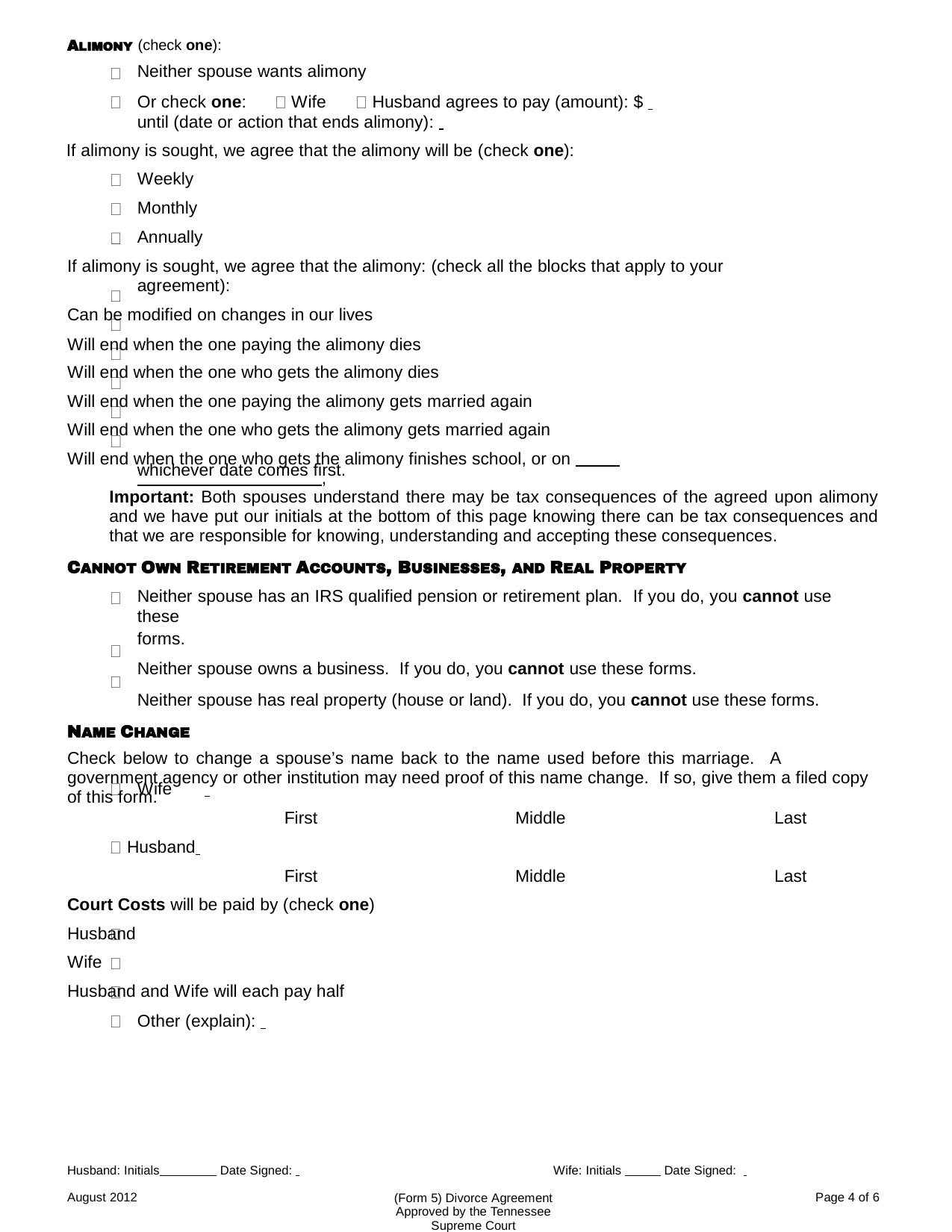

ALIMONY (check one):
Neither spouse wants alimony

Or check one:
Wife
Husband agrees to pay (amount): $

until (date or action that ends alimony):
If alimony is sought, we agree that the alimony will be (check one):
Weekly
Monthly
Annually
If alimony is sought, we agree that the alimony: (check all the blocks that apply to your agreement):
Can be modified on changes in our lives
Will end when the one paying the alimony dies
Will end when the one who gets the alimony dies
Will end when the one paying the alimony gets married again
Will end when the one who gets the alimony gets married again
Will end when the one who gets the alimony finishes school, or on                                                 ,

whichever date comes first.
Important: Both spouses understand there may be tax consequences of the agreed upon alimony and we have put our initials at the bottom of this page knowing there can be tax consequences and that we are responsible for knowing, understanding and accepting these consequences.
CANNOT OWN RETIREMENT ACCOUNTS, BUSINESSES, AND REAL PROPERTY
Neither spouse has an IRS qualified pension or retirement plan.  If you do, you cannot use these
forms.
Neither spouse owns a business.  If you do, you cannot use these forms.
Neither spouse has real property (house or land).  If you do, you cannot use these forms.
NAME CHANGE
Check below to change a spouse’s name back to the name used before this marriage.   A government agency or other institution may need proof of this name change.  If so, give them a filed copy of this form.

Wife

First
Middle
Last

Husband
First
Court Costs will be paid by (check one)
Husband
Wife
Husband and Wife will each pay half
Middle
Last

Other (explain):

Husband: Initials                 Date Signed:
Wife: Initials            Date Signed:
August 2012
(Form 5) Divorce Agreement
Approved by the Tennessee Supreme Court
Page 4 of 6